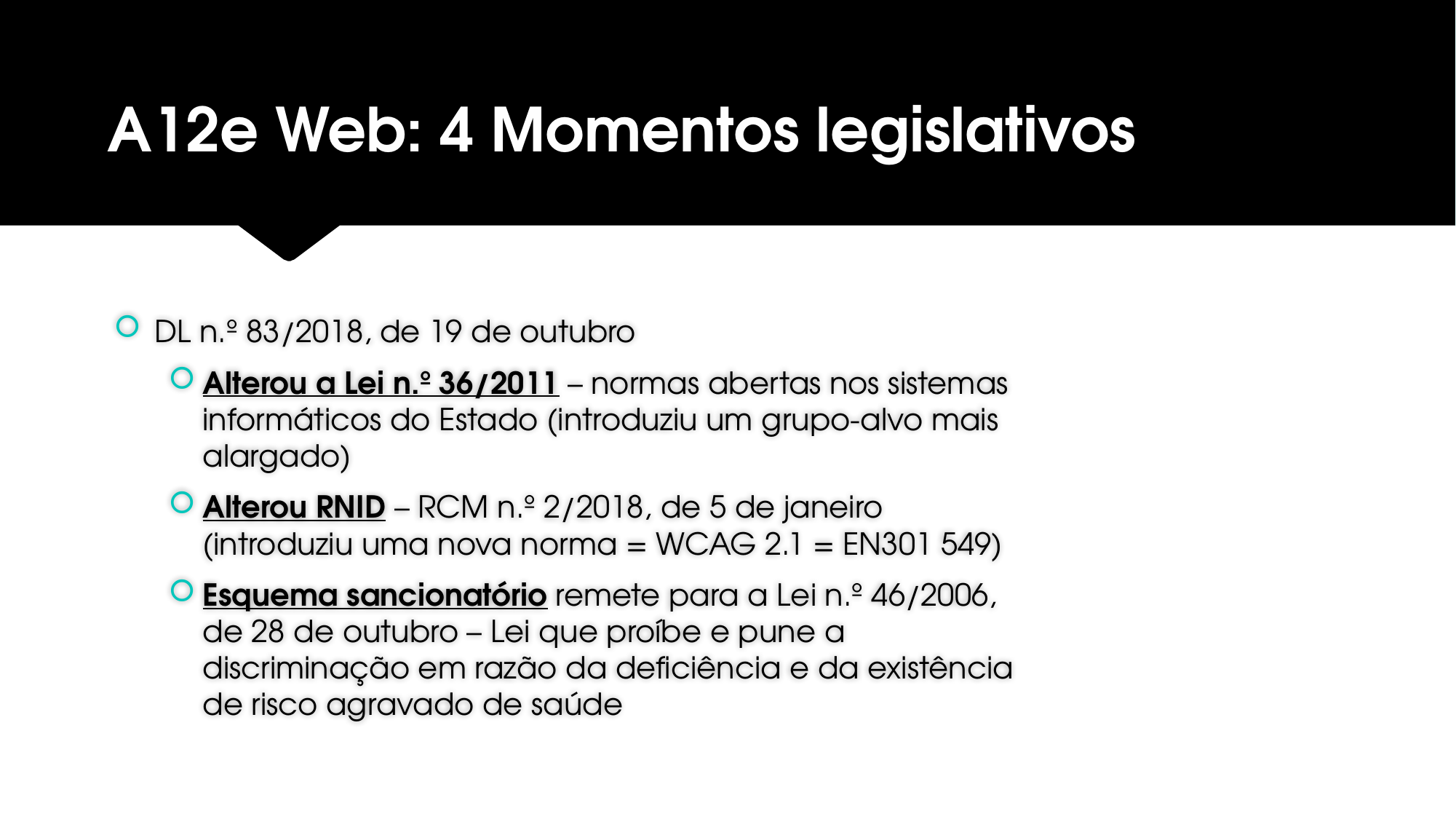

# A12e Web: 4 Momentos legislativos
DL n.º 83/2018, de 19 de outubro
Alterou a Lei n.º 36/2011 – normas abertas nos sistemas informáticos do Estado (introduziu um grupo-alvo mais alargado)
Alterou RNID – RCM n.º 2/2018, de 5 de janeiro
(introduziu uma nova norma = WCAG 2.1 = EN301 549)
Esquema sancionatório remete para a Lei n.º 46/2006, de 28 de outubro – Lei que proíbe e pune a discriminação em razão da deficiência e da existência de risco agravado de saúde